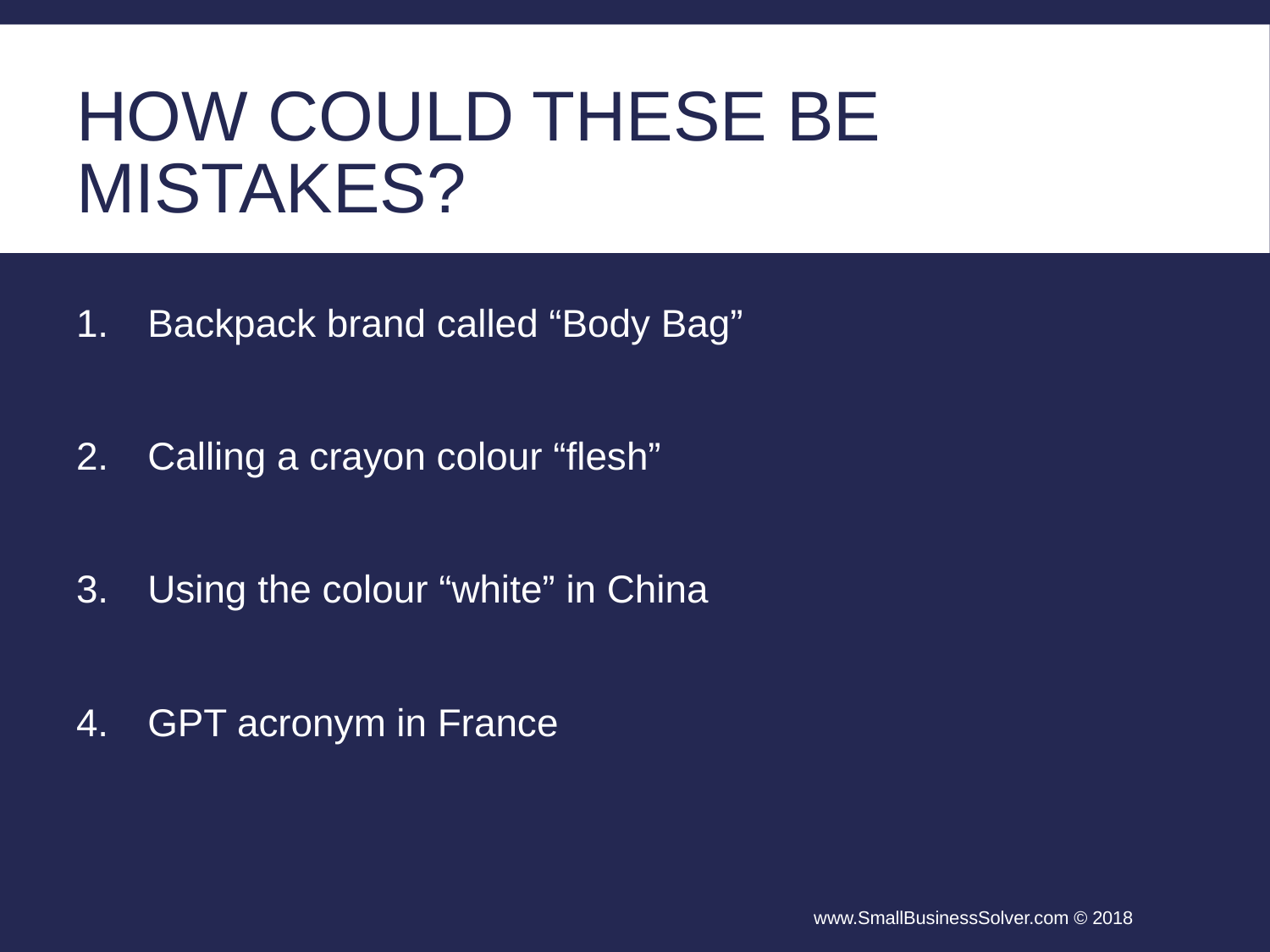

# How Could These Be Mistakes?
Backpack brand called “Body Bag”

Calling a crayon colour “flesh”

Using the colour “white” in China

GPT acronym in France

www.SmallBusinessSolver.com © 2018